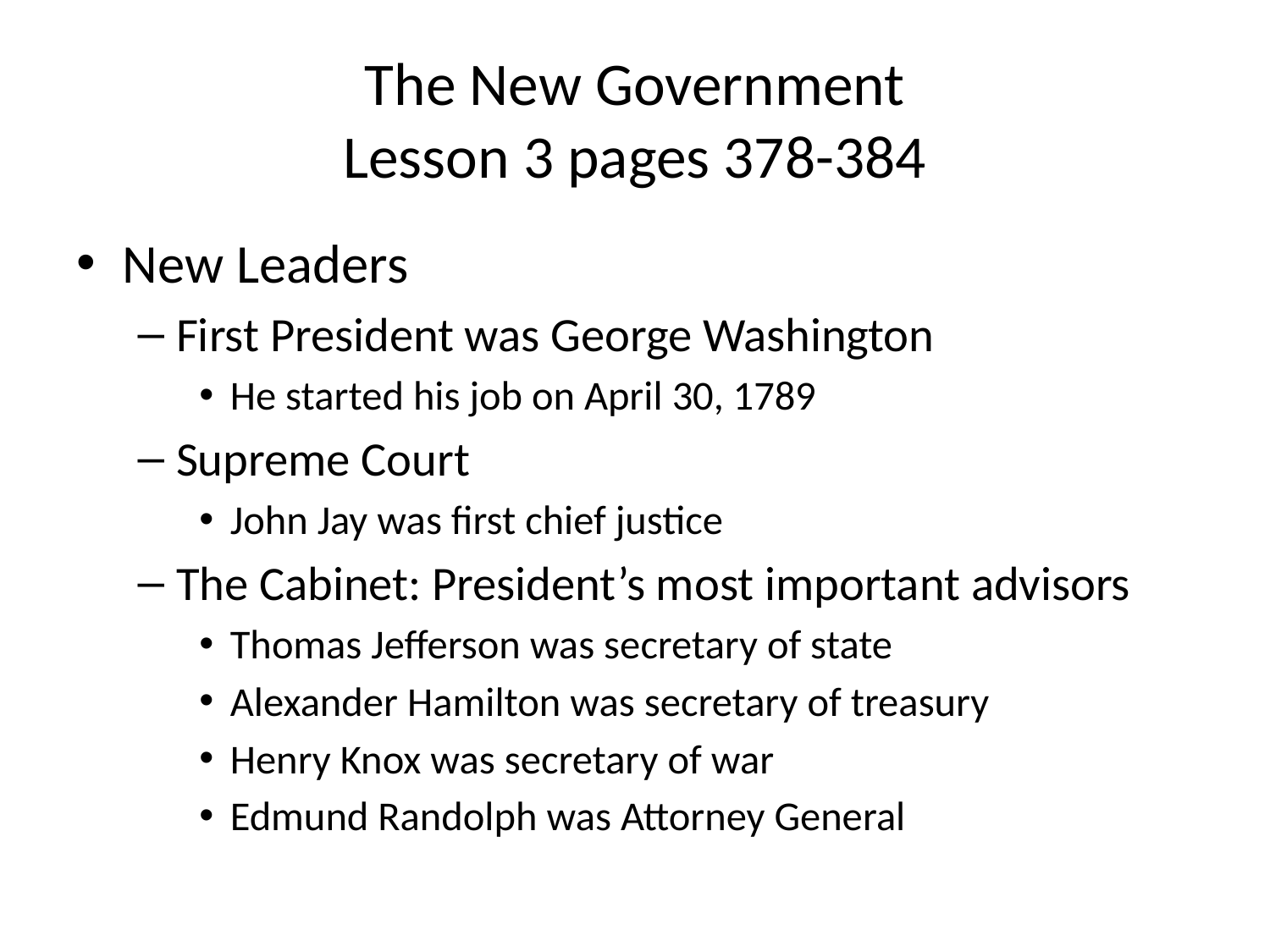

# The New Government Lesson 3 pages 378-384
New Leaders
First President was George Washington
He started his job on April 30, 1789
Supreme Court
John Jay was first chief justice
The Cabinet: President’s most important advisors
Thomas Jefferson was secretary of state
Alexander Hamilton was secretary of treasury
Henry Knox was secretary of war
Edmund Randolph was Attorney General